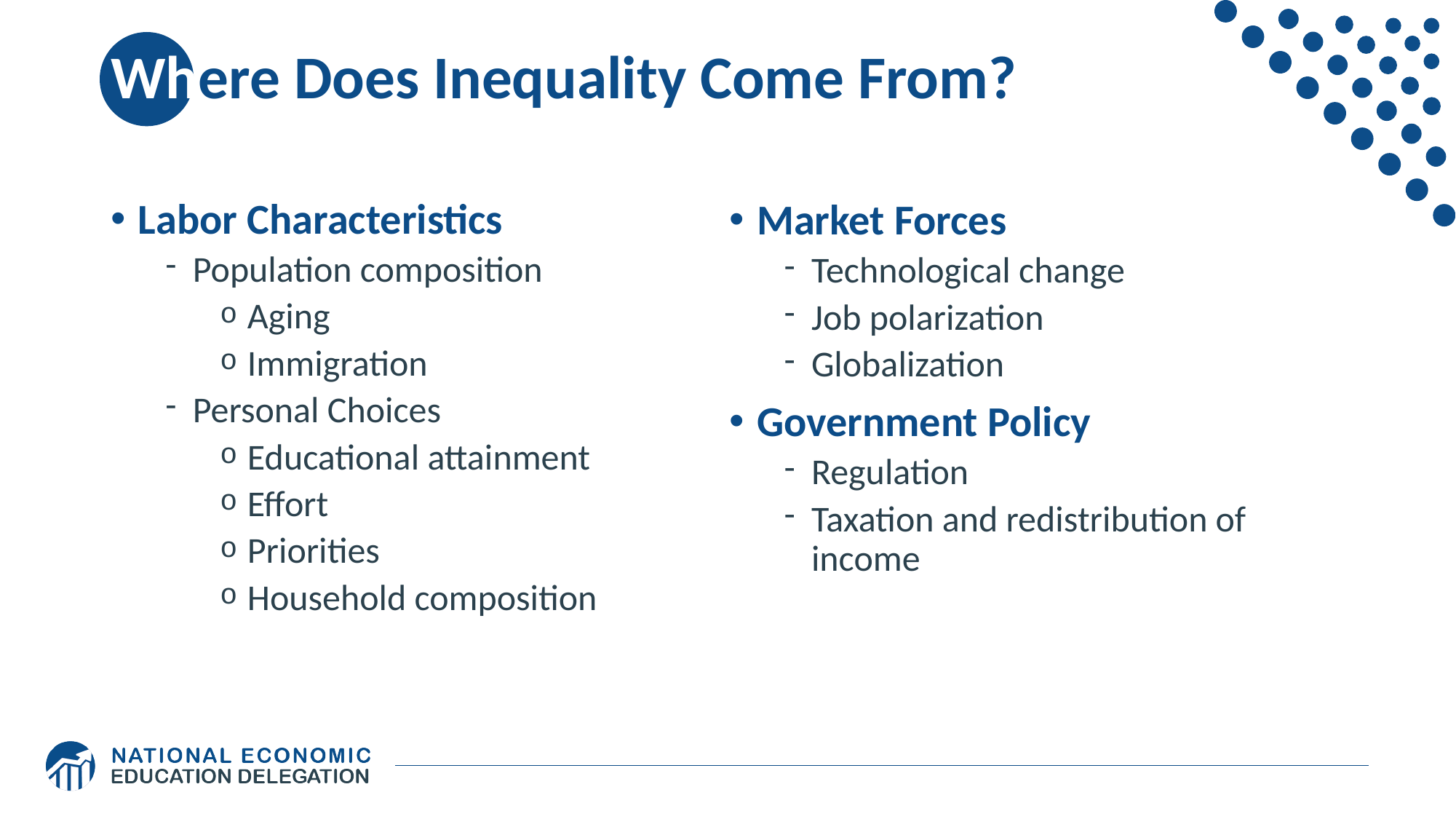

# Where Does Inequality Come From?
Market Forces
Technological change
Job polarization
Globalization
Government Policy
Regulation
Taxation and redistribution of income

Labor Characteristics
Population composition
Aging
Immigration
Personal Choices
Educational attainment
Effort
Priorities
Household composition